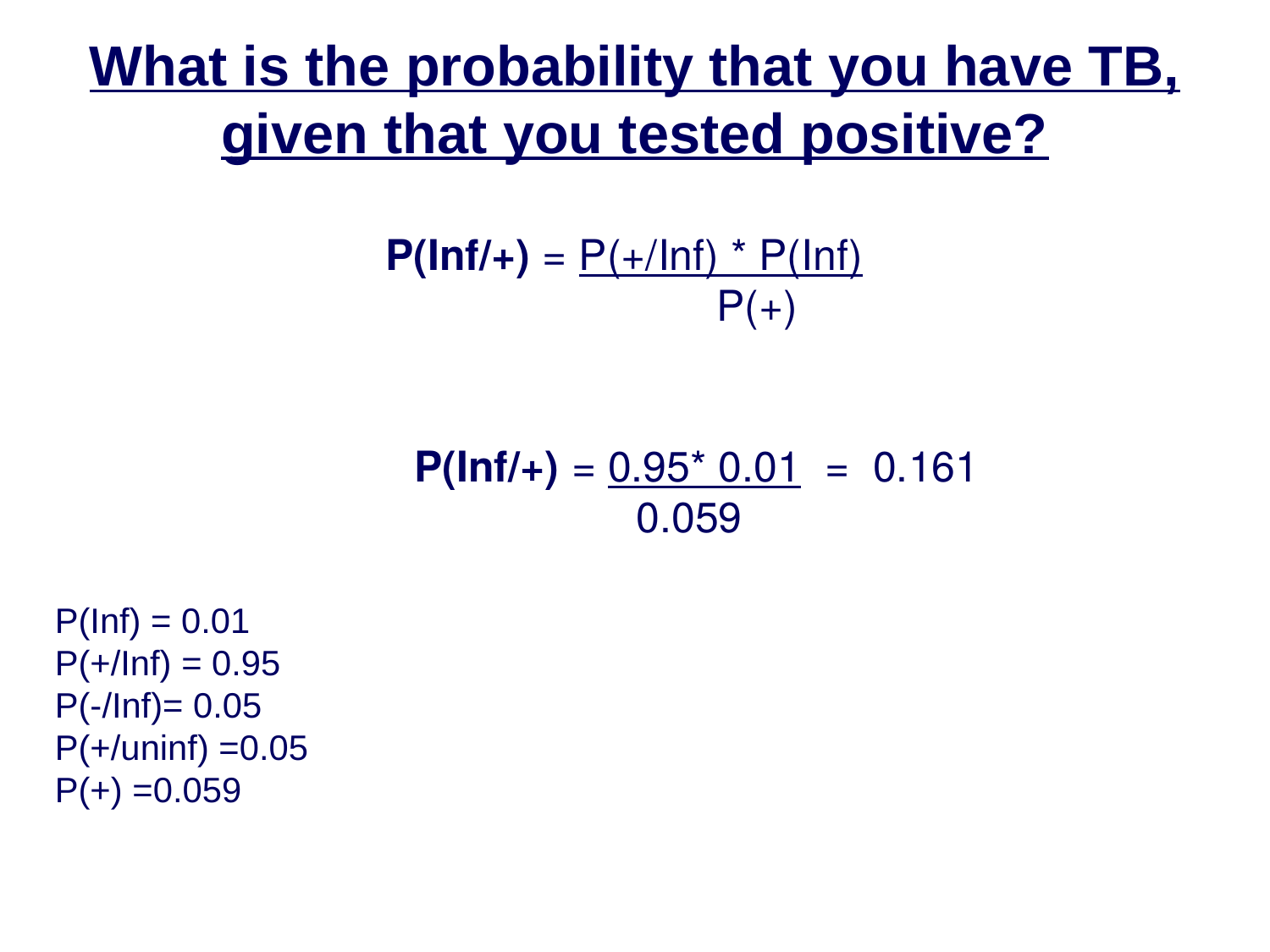

What is the probability that you have TB, given that you tested positive?

P(Inf/+) = P(+/Inf) * P(Inf)
		 P(+)
P(Inf/+) = 0.95* 0.01  =  0.161
	        0.059
P(Inf) = 0.01
P(+/Inf) = 0.95
P(-/Inf)= 0.05
P(+/uninf) =0.05
P(+) =0.059